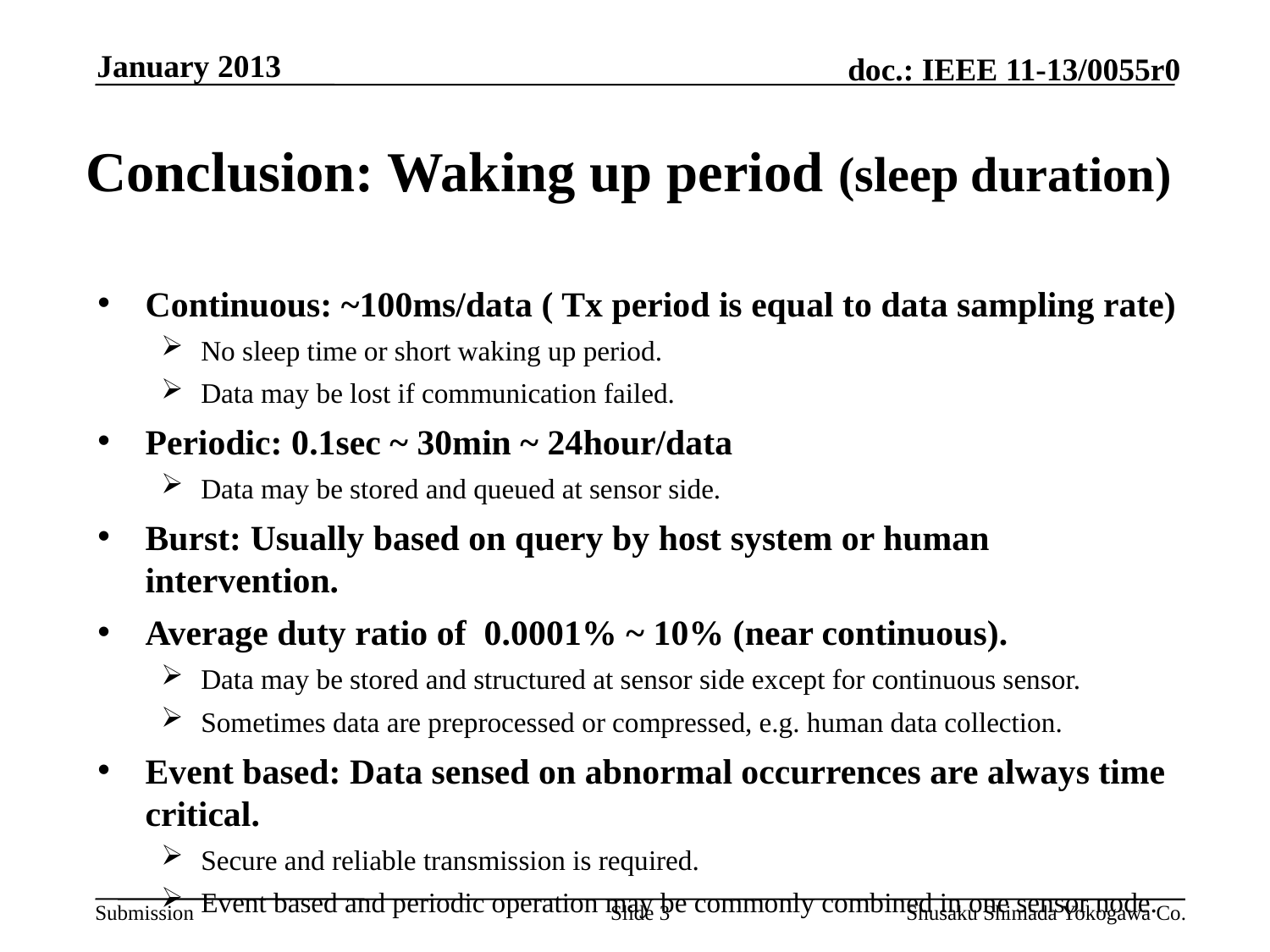

January 2013
# Conclusion: Waking up period (sleep duration)
Continuous: ~100ms/data ( Tx period is equal to data sampling rate)
No sleep time or short waking up period.
Data may be lost if communication failed.
Periodic: 0.1sec ~ 30min ~ 24hour/data
Data may be stored and queued at sensor side.
Burst: Usually based on query by host system or human intervention.
Average duty ratio of  0.0001% ~ 10% (near continuous).
Data may be stored and structured at sensor side except for continuous sensor.
Sometimes data are preprocessed or compressed, e.g. human data collection.
Event based: Data sensed on abnormal occurrences are always time critical.
Secure and reliable transmission is required.
Event based and periodic operation may be commonly combined in one sensor node.
Slide 3
Shusaku Shimada Yokogawa Co.